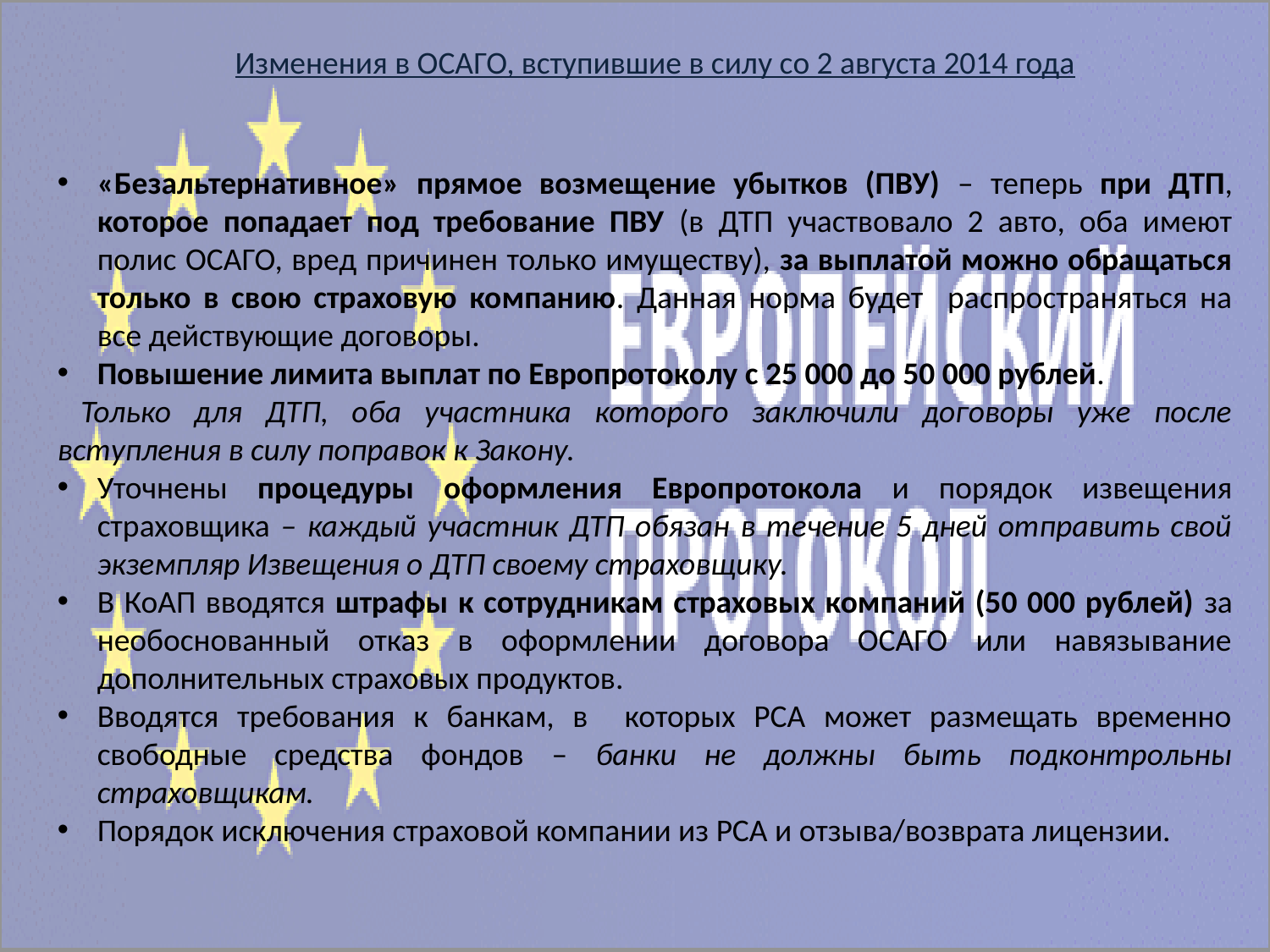

Изменения в ОСАГО, вступившие в силу со 2 августа 2014 года
«Безальтернативное» прямое возмещение убытков (ПВУ) – теперь при ДТП, которое попадает под требование ПВУ (в ДТП участвовало 2 авто, оба имеют полис ОСАГО, вред причинен только имуществу), за выплатой можно обращаться только в свою страховую компанию. Данная норма будет  распространяться на все действующие договоры.
Повышение лимита выплат по Европротоколу с 25 000 до 50 000 рублей.
 Только для ДТП, оба участника которого заключили договоры уже после вступления в силу поправок к Закону.
Уточнены процедуры оформления Европротокола и порядок извещения страховщика – каждый участник ДТП обязан в течение 5 дней отправить свой экземпляр Извещения о ДТП своему страховщику.
В КоАП вводятся штрафы к сотрудникам страховых компаний (50 000 рублей) за необоснованный отказ в оформлении договора ОСАГО или навязывание дополнительных страховых продуктов.
Вводятся требования к банкам, в  которых РСА может размещать временно свободные средства фондов – банки не должны быть подконтрольны страховщикам.
Порядок исключения страховой компании из РСА и отзыва/возврата лицензии.